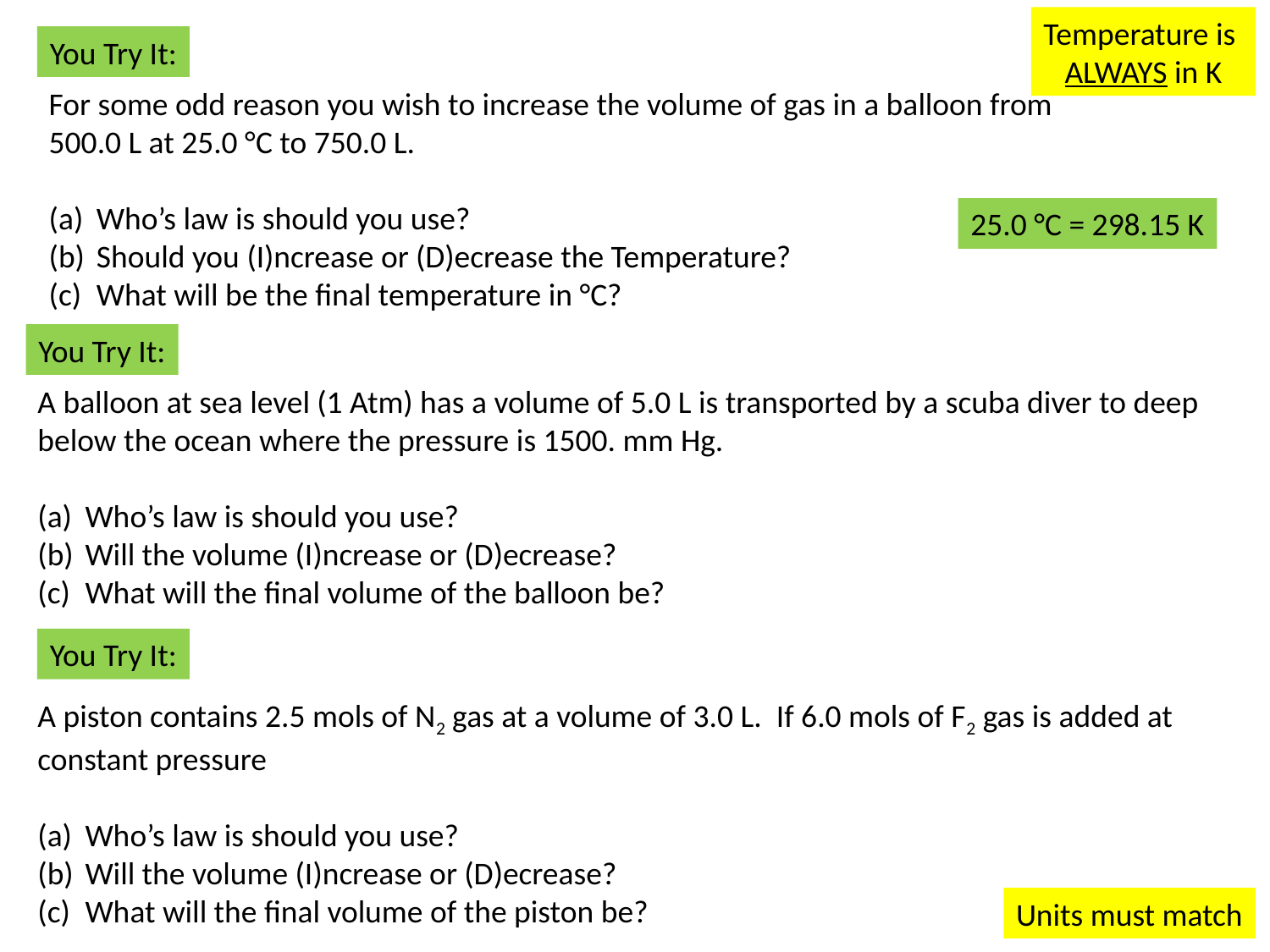

Temperature is
ALWAYS in K
You Try It:
For some odd reason you wish to increase the volume of gas in a balloon from 500.0 L at 25.0 °C to 750.0 L.

Who’s law is should you use?
Should you (I)ncrease or (D)ecrease the Temperature?
What will be the final temperature in °C?
25.0 °C = 298.15 K
You Try It:
A balloon at sea level (1 Atm) has a volume of 5.0 L is transported by a scuba diver to deep below the ocean where the pressure is 1500. mm Hg.

Who’s law is should you use?
Will the volume (I)ncrease or (D)ecrease?
What will the final volume of the balloon be?
You Try It:
A piston contains 2.5 mols of N2 gas at a volume of 3.0 L.  If 6.0 mols of F2 gas is added at constant pressure

Who’s law is should you use?
Will the volume (I)ncrease or (D)ecrease?
What will the final volume of the piston be?
Units must match